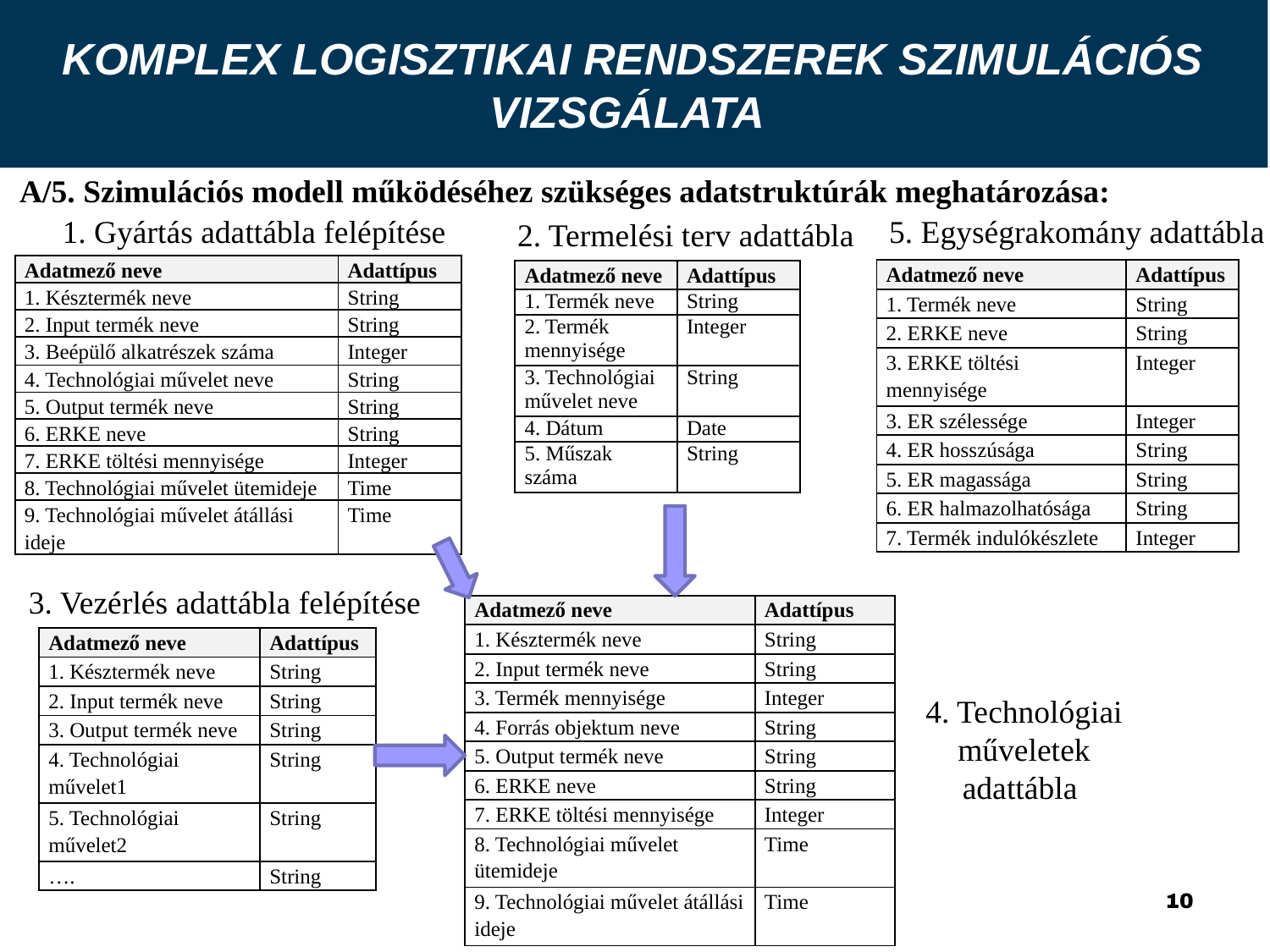

Komplex logisztikai rendszerek szimulációs vizsgálata
A/5. Szimulációs modell működéséhez szükséges adatstruktúrák meghatározása:
1. Gyártás adattábla felépítése
5. Egységrakomány adattábla
2. Termelési terv adattábla
| Adatmező neve | Adattípus |
| --- | --- |
| 1. Késztermék neve | String |
| 2. Input termék neve | String |
| 3. Beépülő alkatrészek száma | Integer |
| 4. Technológiai művelet neve | String |
| 5. Output termék neve | String |
| 6. ERKE neve | String |
| 7. ERKE töltési mennyisége | Integer |
| 8. Technológiai művelet ütemideje | Time |
| 9. Technológiai művelet átállási ideje | Time |
| Adatmező neve | Adattípus |
| --- | --- |
| 1. Termék neve | String |
| 2. ERKE neve | String |
| 3. ERKE töltési mennyisége | Integer |
| 3. ER szélessége | Integer |
| 4. ER hosszúsága | String |
| 5. ER magassága | String |
| 6. ER halmazolhatósága | String |
| 7. Termék indulókészlete | Integer |
| Adatmező neve | Adattípus |
| --- | --- |
| 1. Termék neve | String |
| 2. Termék mennyisége | Integer |
| 3. Technológiai művelet neve | String |
| 4. Dátum | Date |
| 5. Műszak száma | String |

3. Vezérlés adattábla felépítése
| Adatmező neve | Adattípus |
| --- | --- |
| 1. Késztermék neve | String |
| 2. Input termék neve | String |
| 3. Termék mennyisége | Integer |
| 4. Forrás objektum neve | String |
| 5. Output termék neve | String |
| 6. ERKE neve | String |
| 7. ERKE töltési mennyisége | Integer |
| 8. Technológiai művelet ütemideje | Time |
| 9. Technológiai művelet átállási ideje | Time |
| Adatmező neve | Adattípus |
| --- | --- |
| 1. Késztermék neve | String |
| 2. Input termék neve | String |
| 3. Output termék neve | String |
| 4. Technológiai művelet1 | String |
| 5. Technológiai művelet2 | String |
| …. | String |
4. Technológiai műveletek adattábla

10